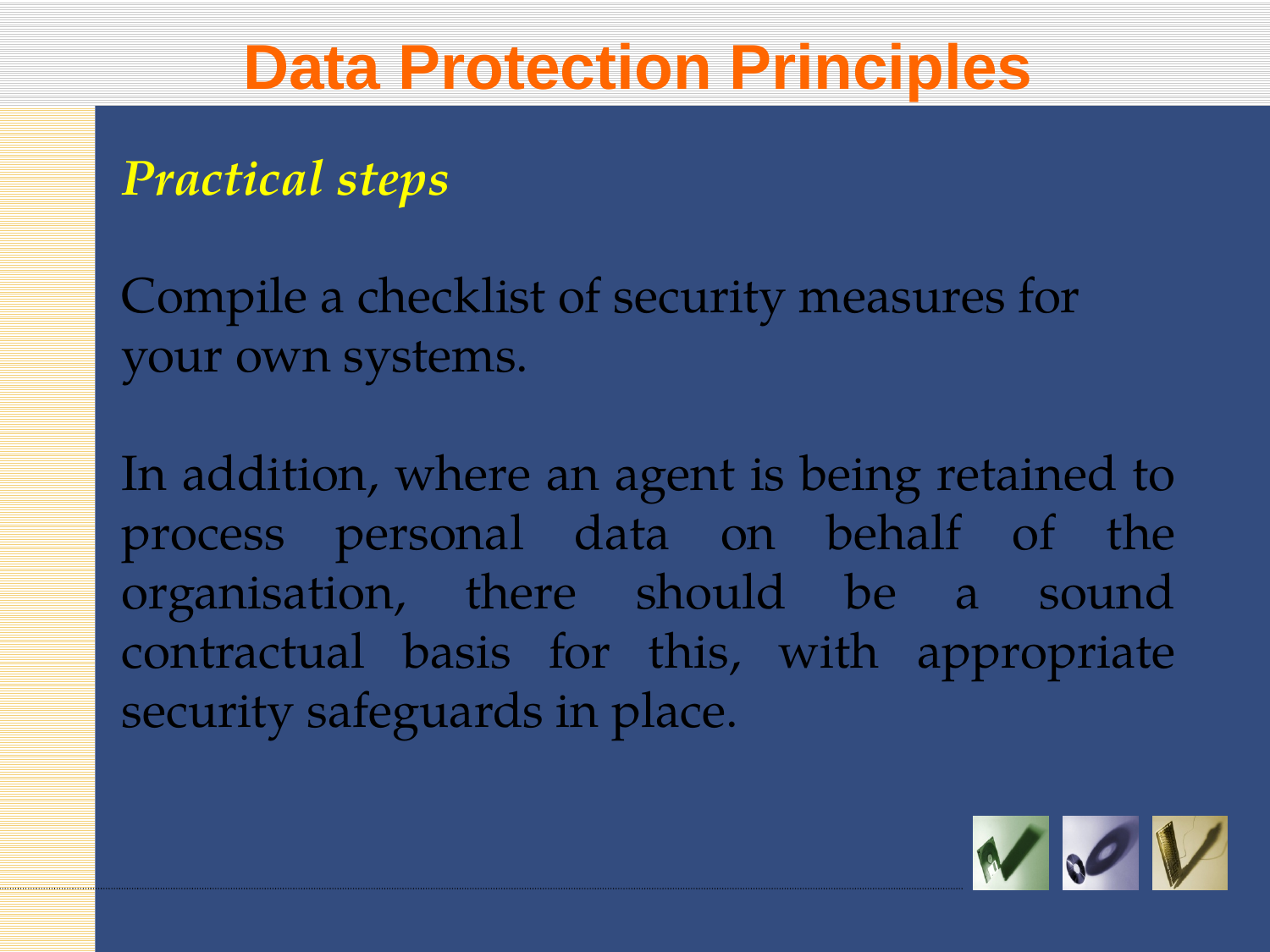

# Data Protection Principles
Practical steps

Compile a checklist of security measures for your own systems.

In addition, where an agent is being retained to process personal data on behalf of the organisation, there should be a sound contractual basis for this, with appropriate security safeguards in place.